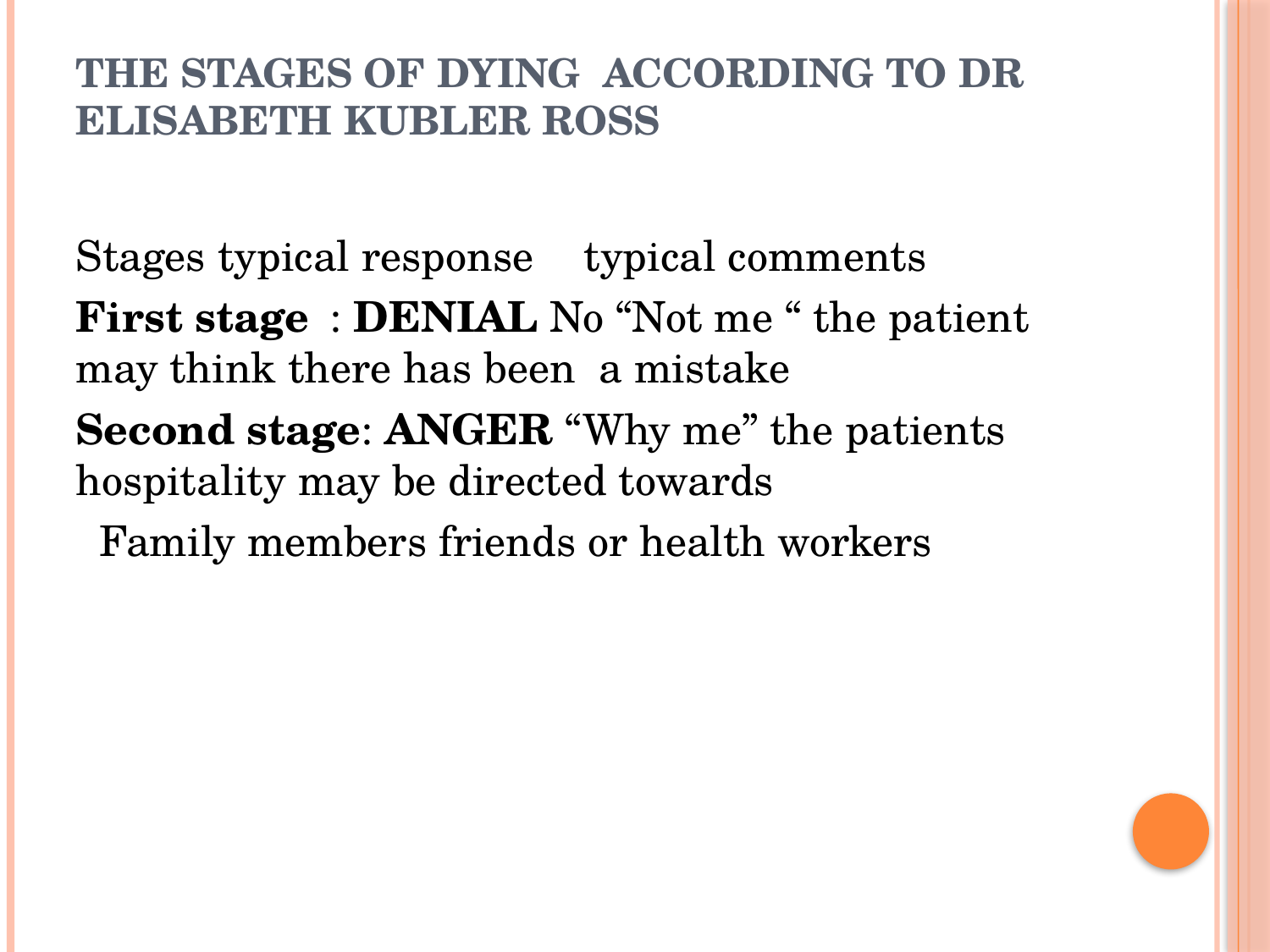

# THE STAGES OF DYING  ACCORDING TO DR ELISABETH KUBLER ROSS
Stages typical response	typical comments
First stage	: DENIAL No “Not me “ the patient may think there has been  a mistake
Second stage: ANGER “Why me” the patients hospitality may be directed towards
  Family members friends or health workers